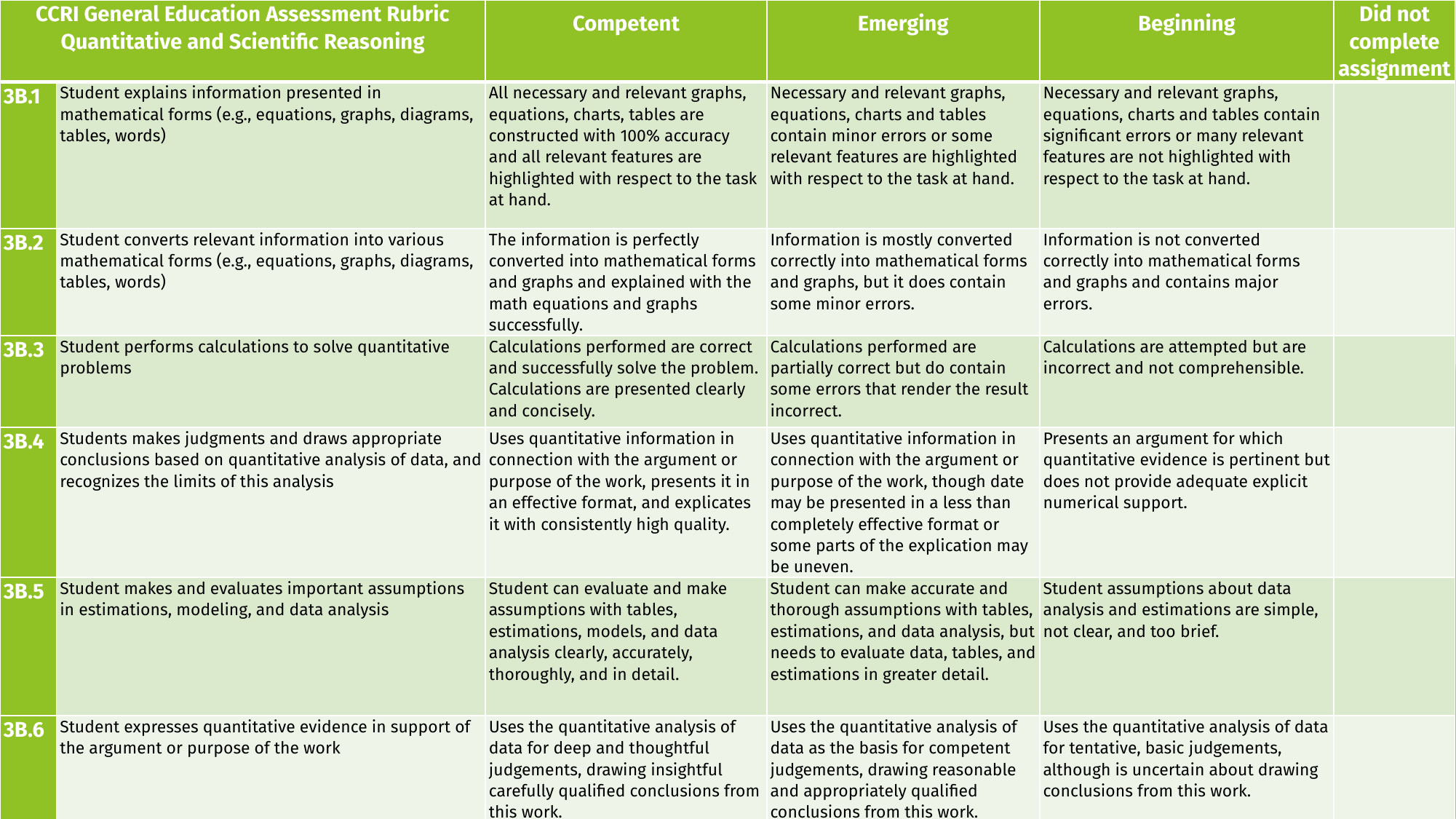

| CCRI General Education Assessment Rubric Quantitative and Scientific Reasoning |  | Competent | Emerging | Beginning | Did not complete assignment |
| --- | --- | --- | --- | --- | --- |
| 3B.1 | Student explains information presented in mathematical forms (e.g., equations, graphs, diagrams, tables, words) | All necessary and relevant graphs, equations, charts, tables are constructed with 100% accuracy and all relevant features are highlighted with respect to the task at hand. | Necessary and relevant graphs, equations, charts and tables contain minor errors or some relevant features are highlighted with respect to the task at hand. | Necessary and relevant graphs, equations, charts and tables contain significant errors or many relevant features are not highlighted with respect to the task at hand. |  |
| 3B.2 | Student converts relevant information into various mathematical forms (e.g., equations, graphs, diagrams, tables, words) | The information is perfectly converted into mathematical forms and graphs and explained with the math equations and graphs successfully. | Information is mostly converted correctly into mathematical forms and graphs, but it does contain some minor errors. | Information is not converted correctly into mathematical forms and graphs and contains major errors. |  |
| 3B.3 | Student performs calculations to solve quantitative problems | Calculations performed are correct and successfully solve the problem. Calculations are presented clearly and concisely. | Calculations performed are partially correct but do contain some errors that render the result incorrect. | Calculations are attempted but are incorrect and not comprehensible. |  |
| 3B.4 | Students makes judgments and draws appropriate conclusions based on quantitative analysis of data, and recognizes the limits of this analysis | Uses quantitative information in connection with the argument or purpose of the work, presents it in an effective format, and explicates it with consistently high quality. | Uses quantitative information in connection with the argument or purpose of the work, though date may be presented in a less than completely effective format or some parts of the explication may be uneven. | Presents an argument for which quantitative evidence is pertinent but does not provide adequate explicit numerical support. |  |
| 3B.5 | Student makes and evaluates important assumptions in estimations, modeling, and data analysis | Student can evaluate and make assumptions with tables, estimations, models, and data analysis clearly, accurately, thoroughly, and in detail. | Student can make accurate and thorough assumptions with tables, estimations, and data analysis, but needs to evaluate data, tables, and estimations in greater detail. | Student assumptions about data analysis and estimations are simple, not clear, and too brief. |  |
| 3B.6 | Student expresses quantitative evidence in support of the argument or purpose of the work | Uses the quantitative analysis of data for deep and thoughtful judgements, drawing insightful carefully qualified conclusions from this work. | Uses the quantitative analysis of data as the basis for competent judgements, drawing reasonable and appropriately qualified conclusions from this work. | Uses the quantitative analysis of data for tentative, basic judgements, although is uncertain about drawing conclusions from this work. |  |
# Rubric